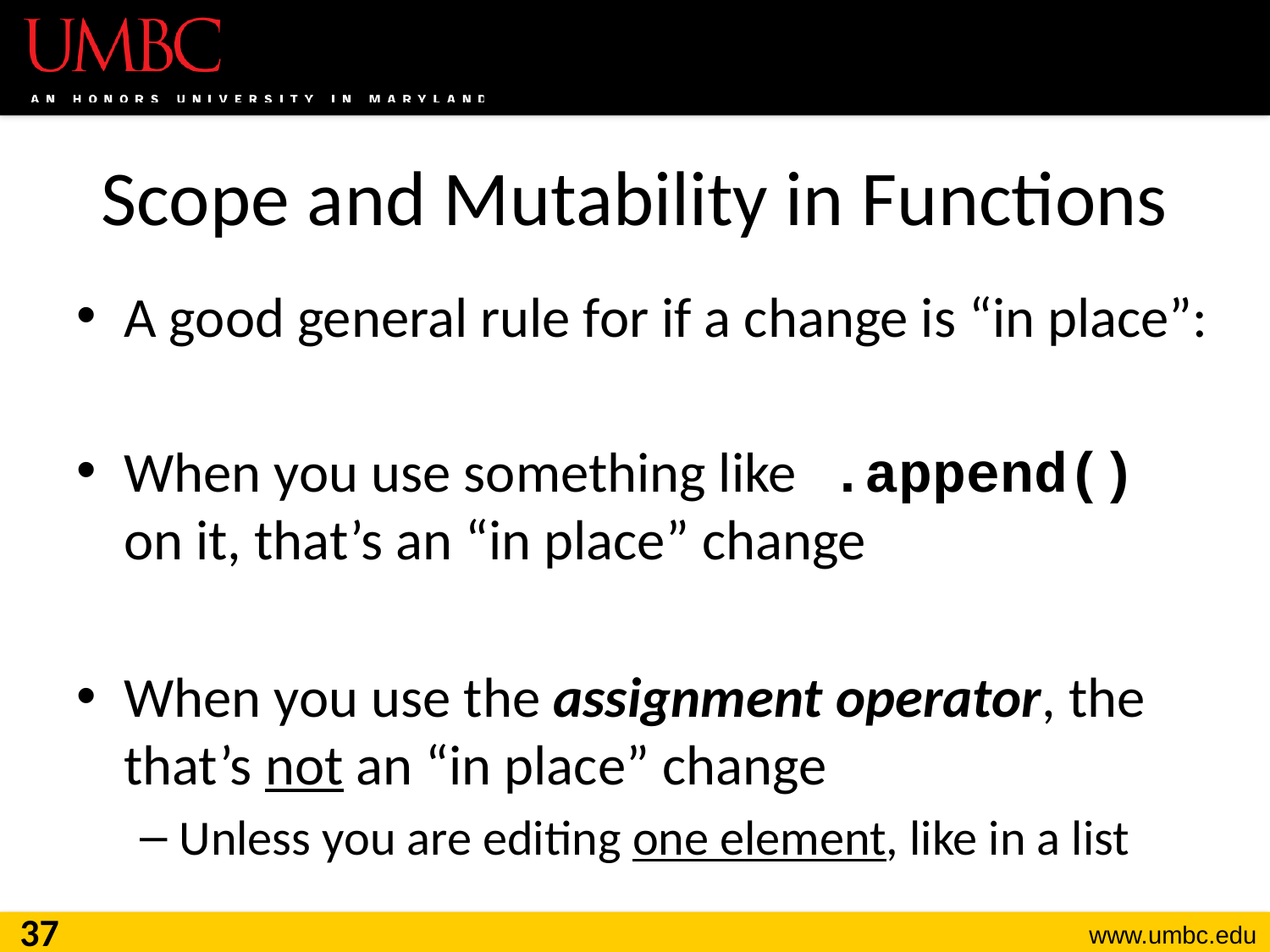

# Scope and Mutability in Functions
A good general rule for if a change is “in place”:

When you use something like .append()
on it, that’s an “in place” change

When you use the assignment operator, the that’s not an “in place” change
Unless you are editing one element, like in a list

37